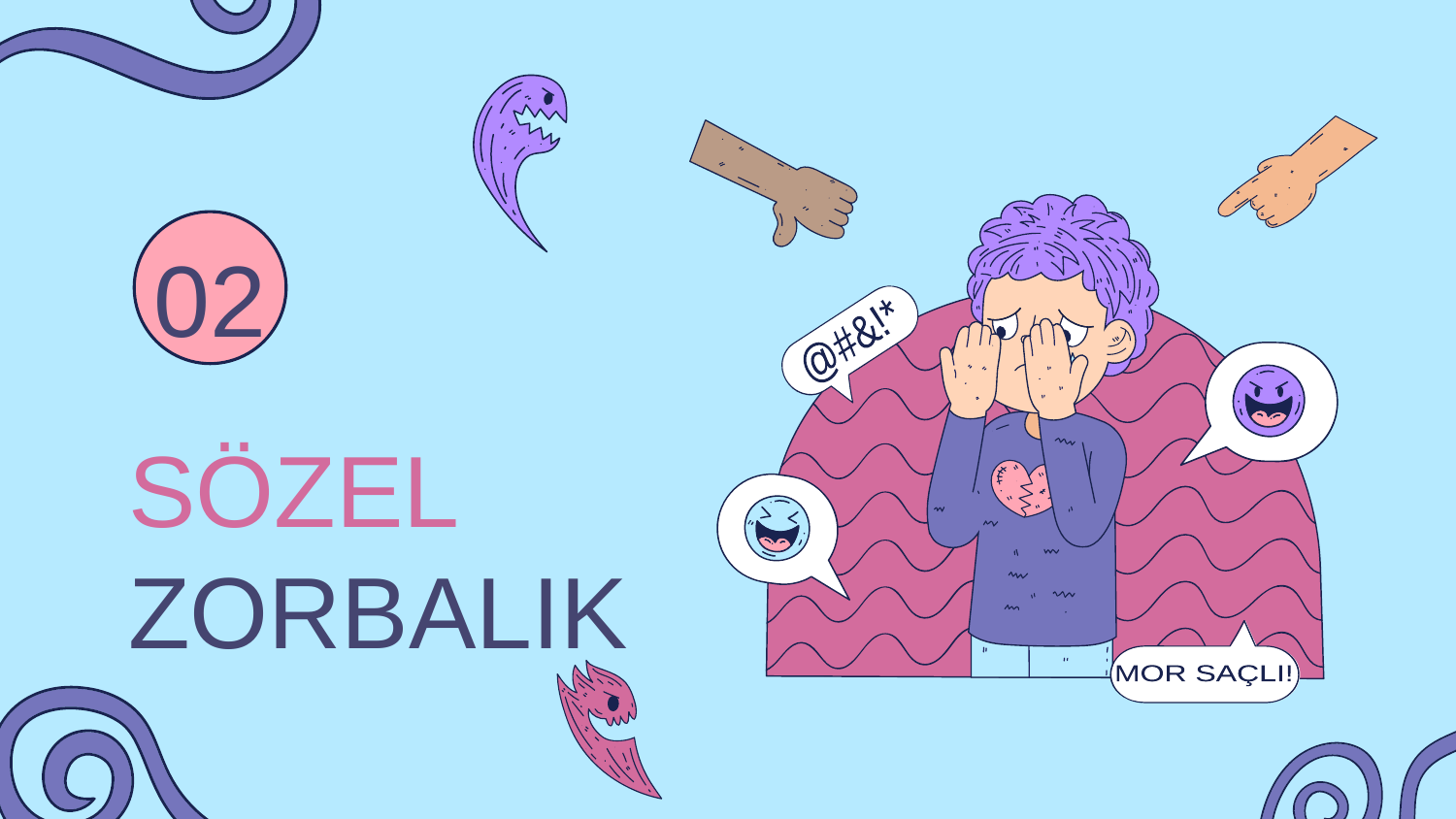

@#&!*

MOR SAÇLI!

02
# SÖZEL ZORBALIK